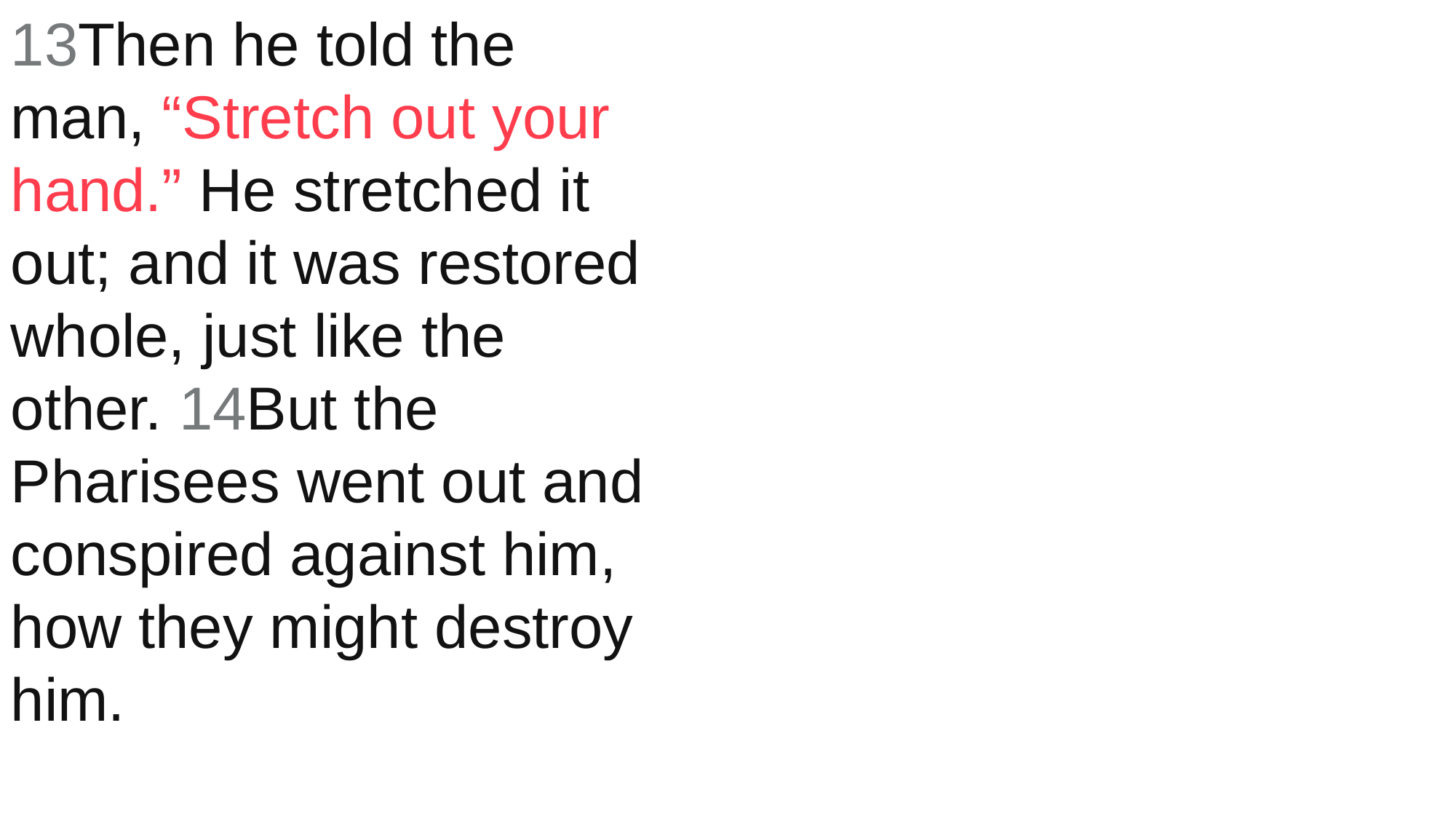

13Then he told the man, “Stretch out your hand.” He stretched it out; and it was restored whole, just like the other. 14But the Pharisees went out and conspired against him, how they might destroy him.